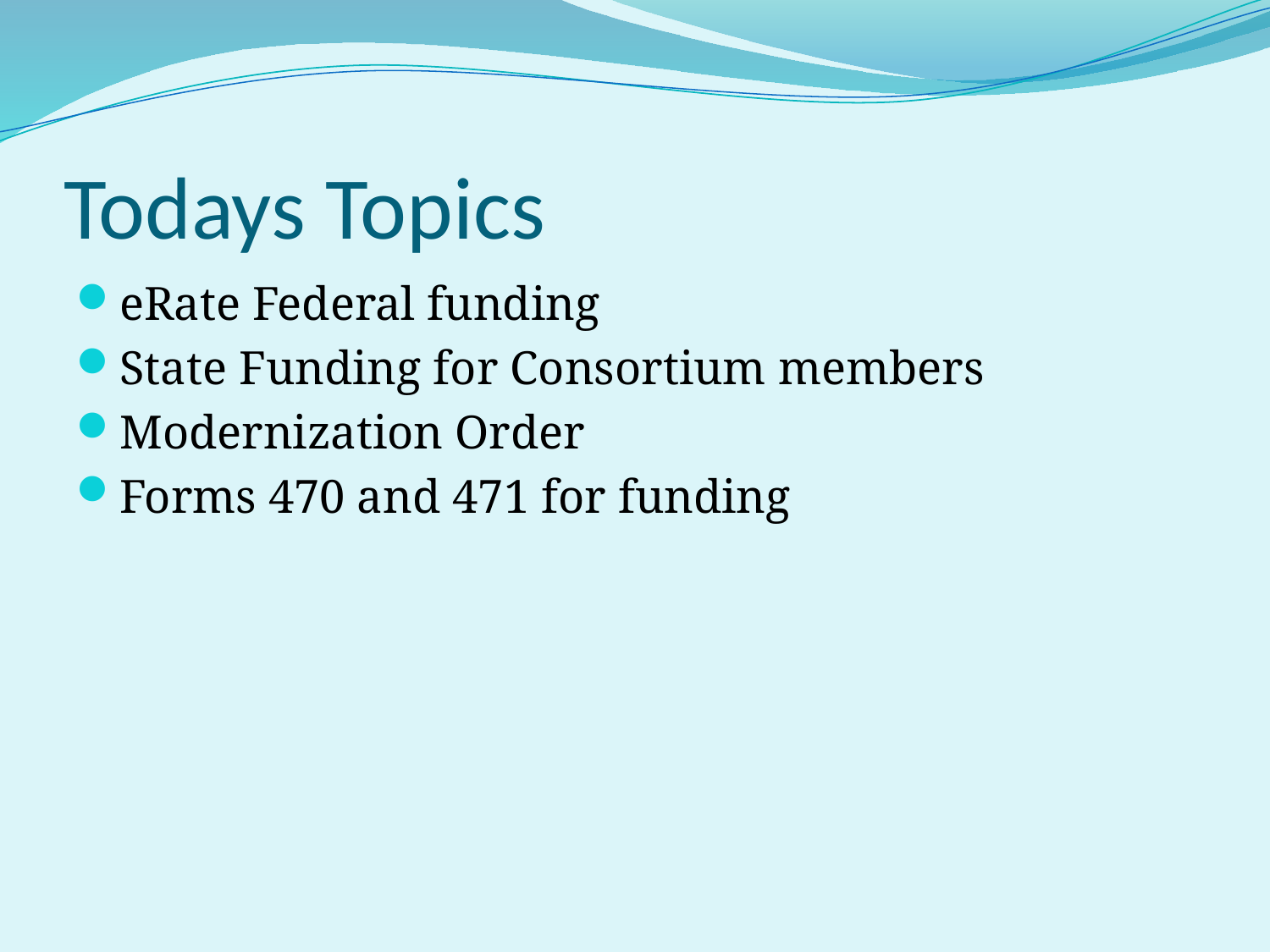

# Todays Topics
eRate Federal funding
State Funding for Consortium members
Modernization Order
Forms 470 and 471 for funding